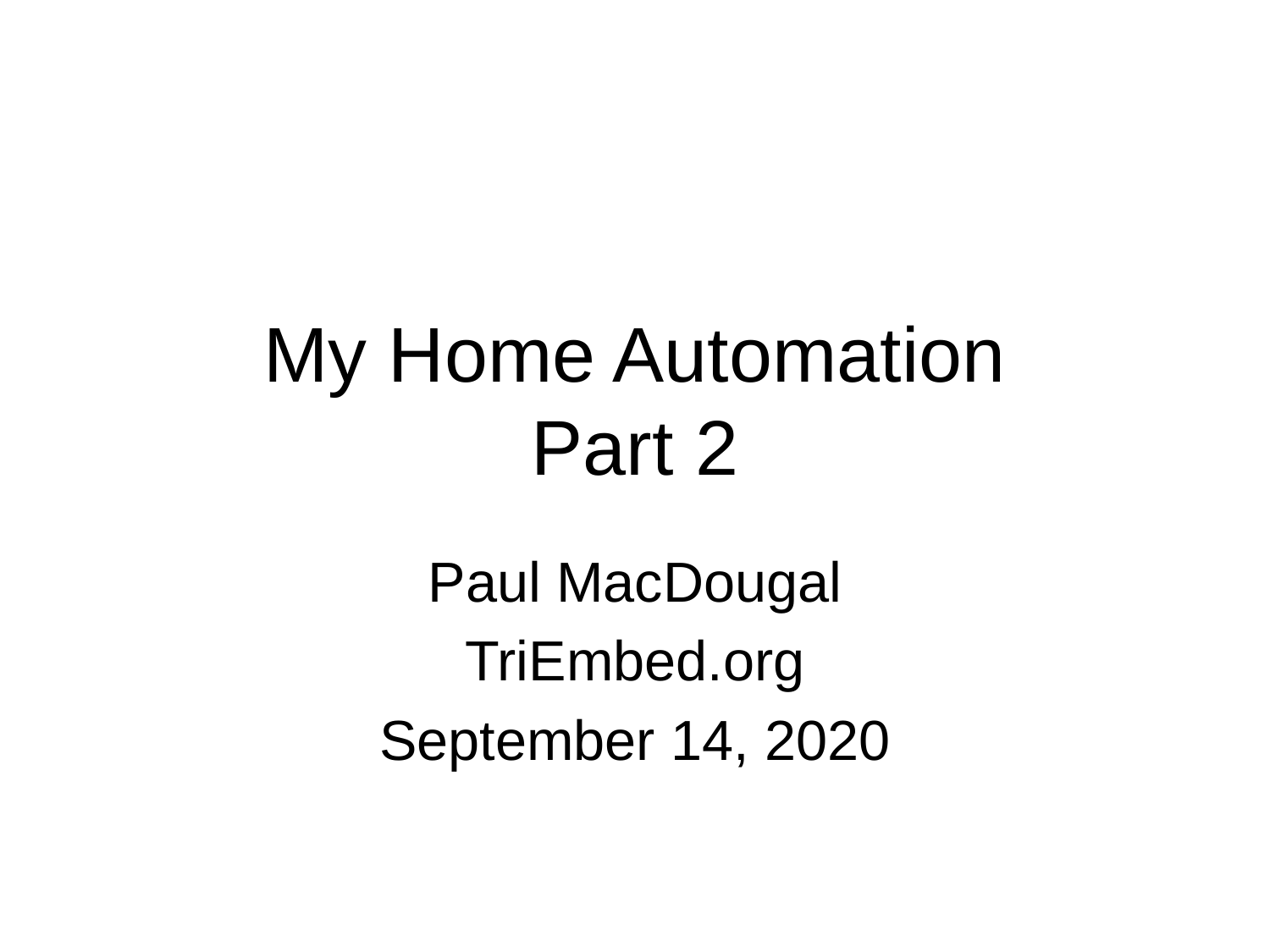

# My Home Automation Part 2
Paul MacDougal
TriEmbed.org
September 14, 2020